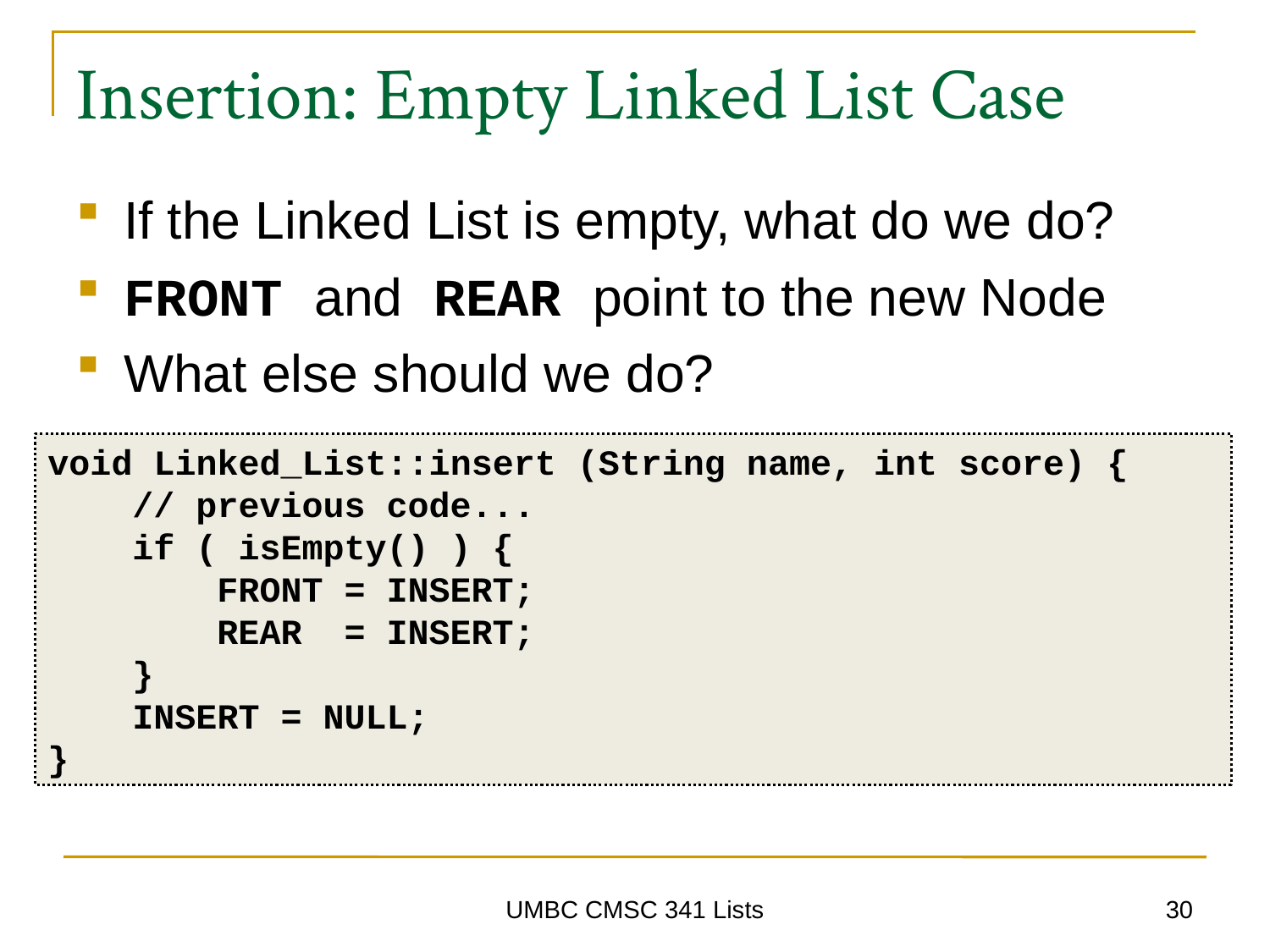

# Insertion: Empty Linked List Case
If the Linked List is empty, what do we do?
FRONT and REAR point to the new Node
What else should we do?
void Linked_List::insert (String name, int score) {
    // previous code...
    if ( isEmpty() ) {
        FRONT = INSERT;
        REAR  = INSERT;
    }
    INSERT = NULL;
}
30
UMBC CMSC 341 Lists